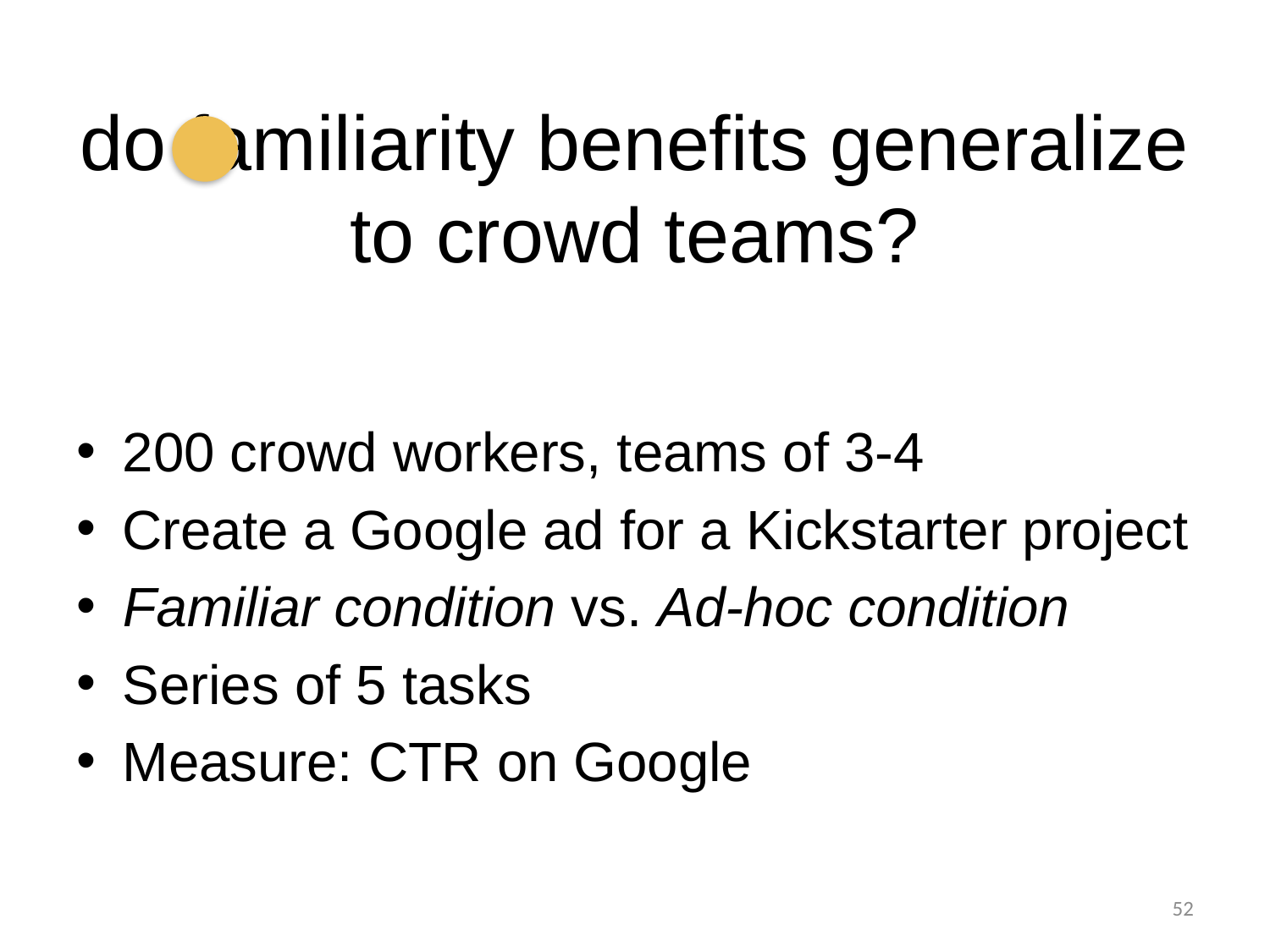

# do familiarity benefits generalize to crowd teams?

200 crowd workers, teams of 3-4
Create a Google ad for a Kickstarter project
Familiar condition vs. Ad-hoc condition
Series of 5 tasks
Measure: CTR on Google

52